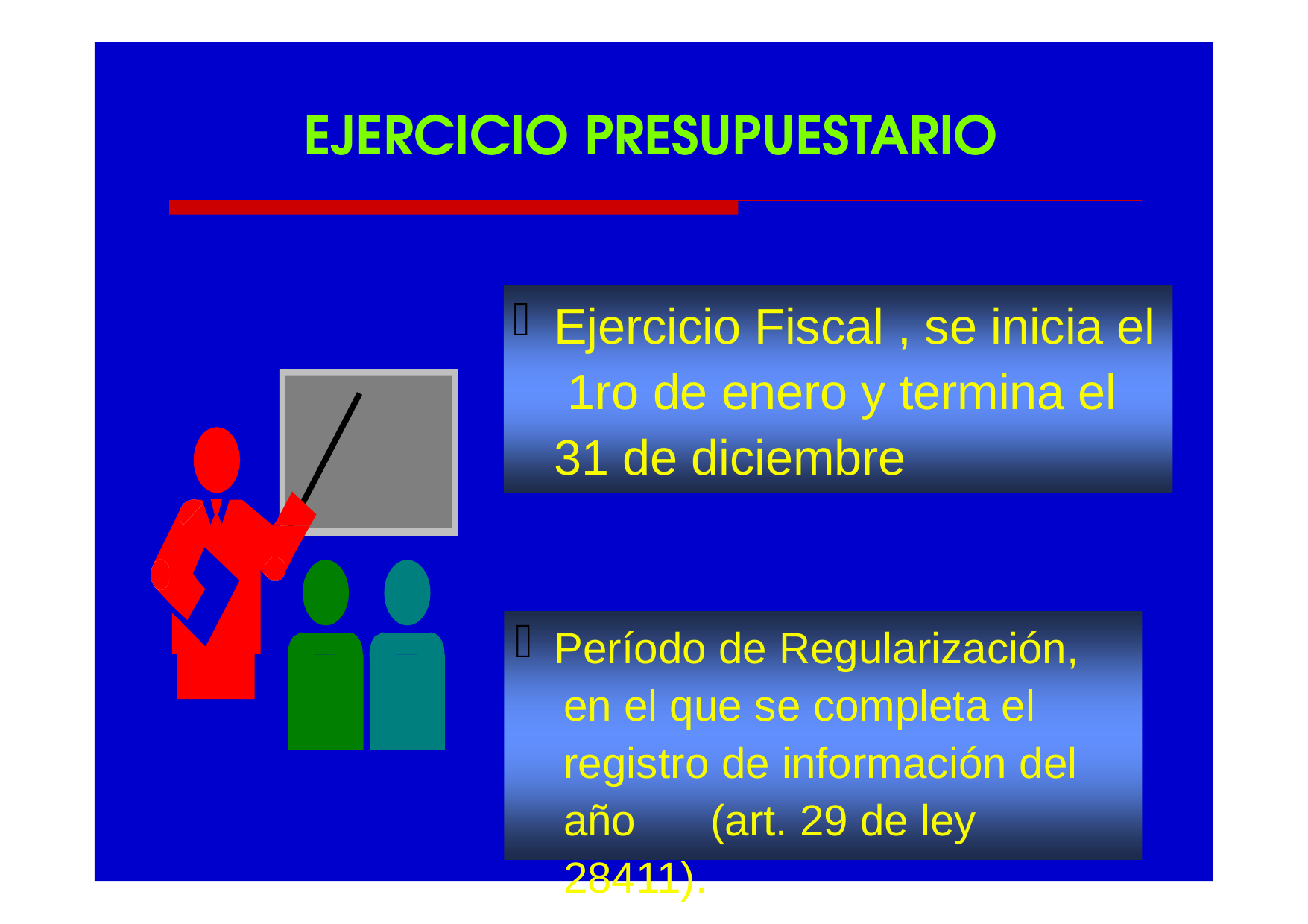

# EJERCICIO PRESUPUESTARIO

Ejercicio Fiscal , se inicia el  1ro de enero y termina el  31 de diciembre

Período de Regularización,
en el que se completa el  registro de información del  año	(art. 29 de ley 28411).